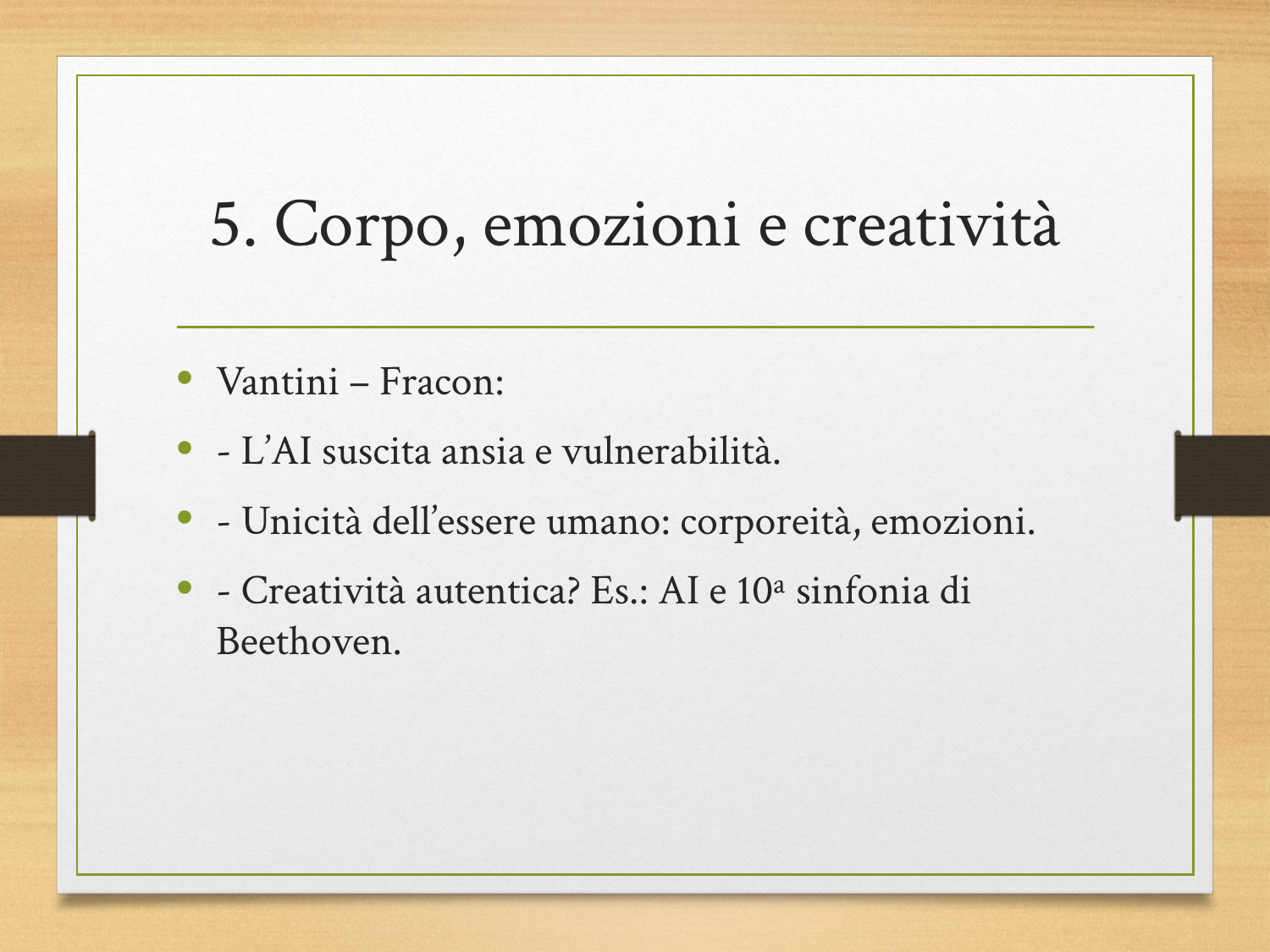

# 5. Corpo, emozioni e creatività
Vantini – Fracon:
- L’AI suscita ansia e vulnerabilità.
- Unicità dell’essere umano: corporeità, emozioni.
- Creatività autentica? Es.: AI e 10ª sinfonia di Beethoven.